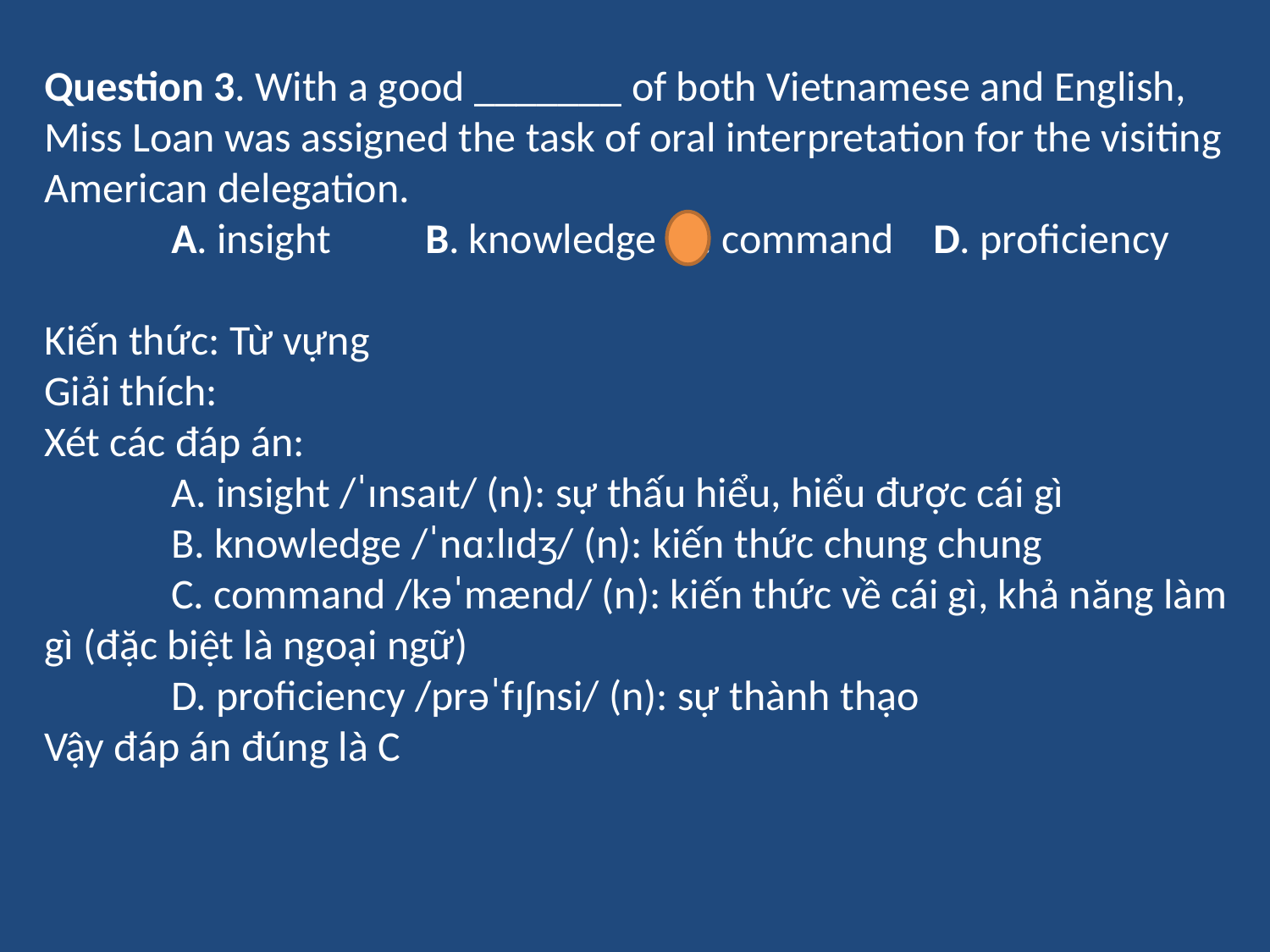

Question 3. With a good _______ of both Vietnamese and English, Miss Loan was assigned the task of oral interpretation for the visiting American delegation.
	A. insight	B. knowledge	C. command	D. proficiency

Kiến thức: Từ vựng
Giải thích:
Xét các đáp án:
	A. insight /ˈɪnsaɪt/ (n): sự thấu hiểu, hiểu được cái gì
	B. knowledge /ˈnɑːlɪdʒ/ (n): kiến thức chung chung
	C. command /kəˈmænd/ (n): kiến thức về cái gì, khả năng làm gì (đặc biệt là ngoại ngữ)
	D. proficiency /prəˈfɪʃnsi/ (n): sự thành thạo
Vậy đáp án đúng là C